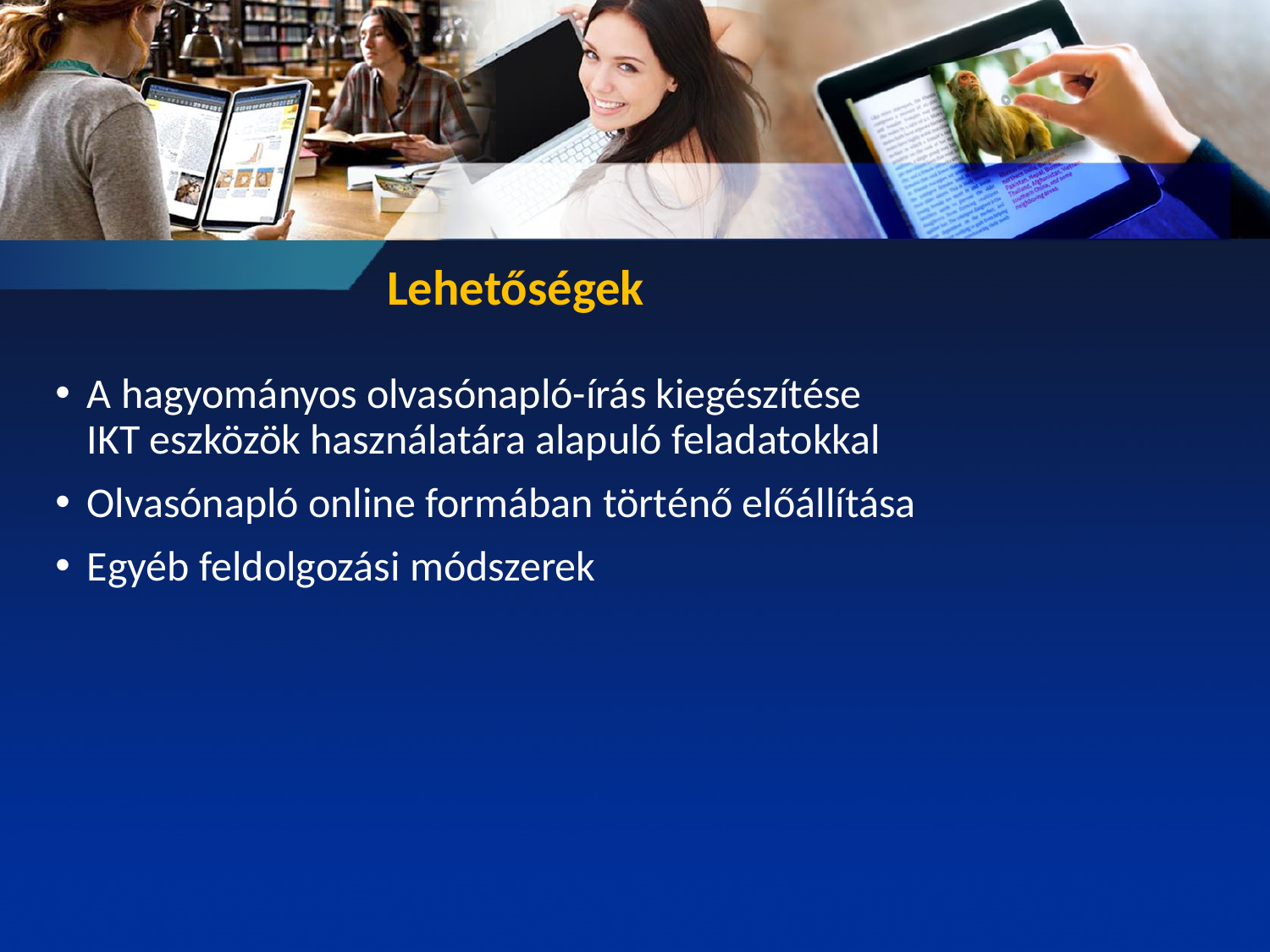

# Lehetőségek
A hagyományos olvasónapló-írás kiegészítése
IKT eszközök használatára alapuló feladatokkal
Olvasónapló online formában történő előállítása
Egyéb feldolgozási módszerek